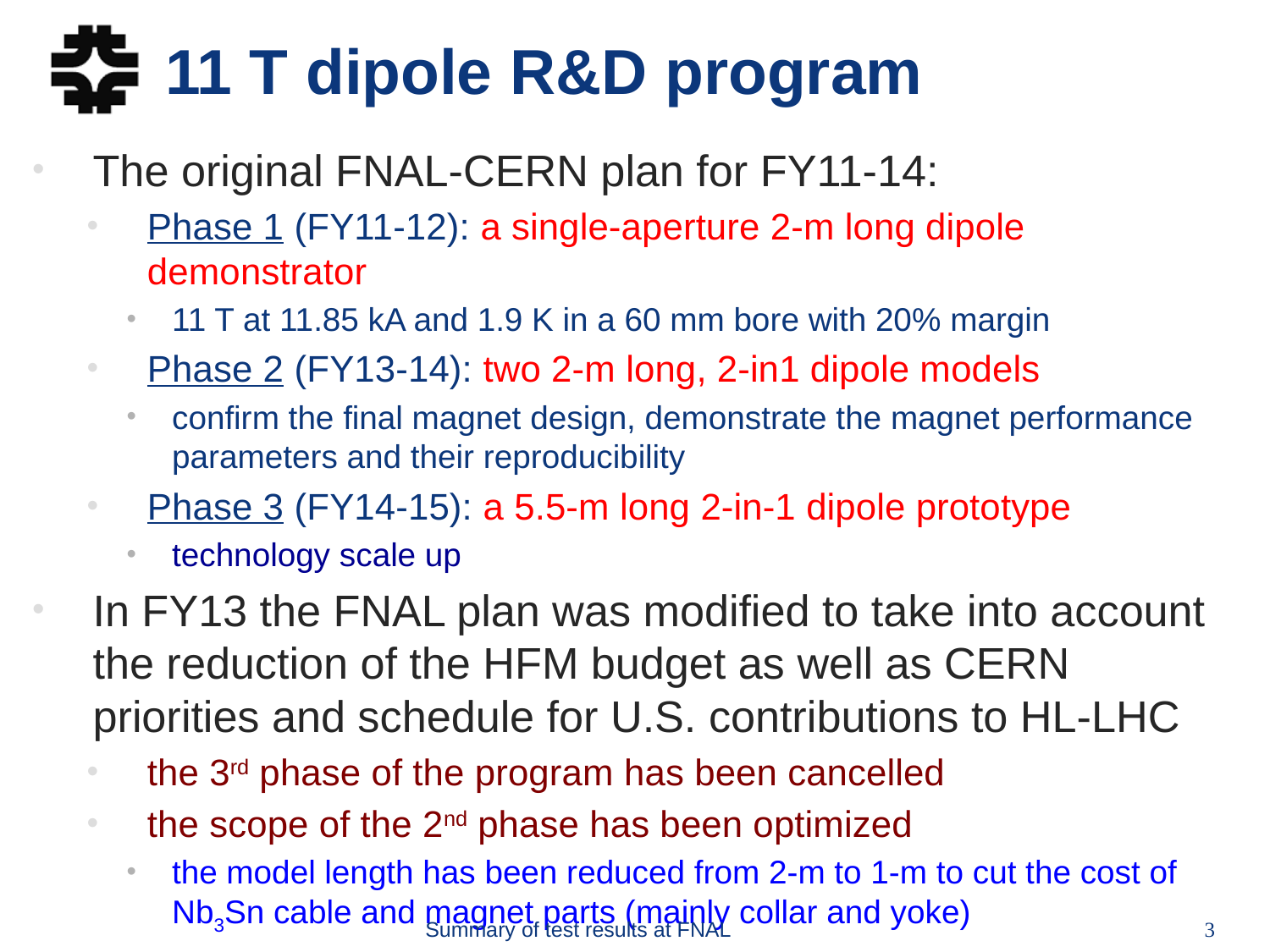

# 11 T dipole R&D program
The original FNAL-CERN plan for FY11-14:
Phase 1 (FY11-12): a single-aperture 2-m long dipole demonstrator
11 T at 11.85 kA and 1.9 K in a 60 mm bore with 20% margin
Phase 2 (FY13-14): two 2-m long, 2-in1 dipole models
confirm the final magnet design, demonstrate the magnet performance parameters and their reproducibility
Phase 3 (FY14-15): a 5.5-m long 2-in-1 dipole prototype
technology scale up
In FY13 the FNAL plan was modified to take into account the reduction of the HFM budget as well as CERN priorities and schedule for U.S. contributions to HL-LHC
the 3rd phase of the program has been cancelled
the scope of the 2nd phase has been optimized
the model length has been reduced from 2-m to 1-m to cut the cost of Nb3Sn cable and magnet parts (mainly collar and yoke)
Summary of test results at FNAL
                           3